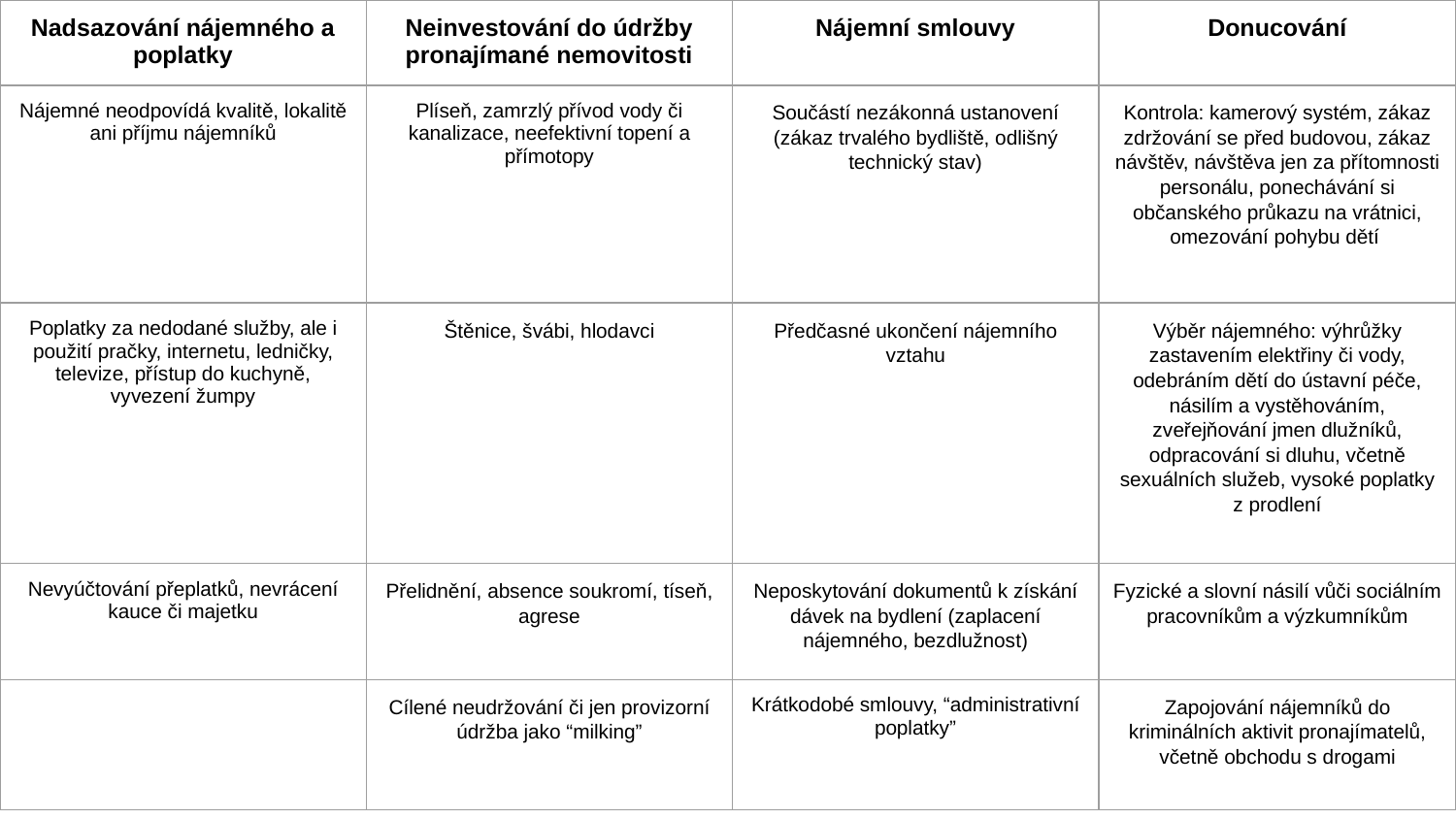

| Nadsazování nájemného a poplatky | Neinvestování do údržby pronajímané nemovitosti | Nájemní smlouvy | Donucování |
| --- | --- | --- | --- |
| Nájemné neodpovídá kvalitě, lokalitě ani příjmu nájemníků | Plíseň, zamrzlý přívod vody či kanalizace, neefektivní topení a přímotopy | Součástí nezákonná ustanovení (zákaz trvalého bydliště, odlišný technický stav) | Kontrola: kamerový systém, zákaz zdržování se před budovou, zákaz návštěv, návštěva jen za přítomnosti personálu, ponechávání si občanského průkazu na vrátnici, omezování pohybu dětí |
| Poplatky za nedodané služby, ale i použití pračky, internetu, ledničky, televize, přístup do kuchyně, vyvezení žumpy | Štěnice, švábi, hlodavci | Předčasné ukončení nájemního vztahu | Výběr nájemného: výhrůžky zastavením elektřiny či vody, odebráním dětí do ústavní péče, násilím a vystěhováním, zveřejňování jmen dlužníků, odpracování si dluhu, včetně sexuálních služeb, vysoké poplatky z prodlení |
| Nevyúčtování přeplatků, nevrácení kauce či majetku | Přelidnění, absence soukromí, tíseň, agrese | Neposkytování dokumentů k získání dávek na bydlení (zaplacení nájemného, bezdlužnost) | Fyzické a slovní násilí vůči sociálním pracovníkům a výzkumníkům |
|  | Cílené neudržování či jen provizorní údržba jako “milking” | Krátkodobé smlouvy, “administrativní poplatky” | Zapojování nájemníků do kriminálních aktivit pronajímatelů, včetně obchodu s drogami |